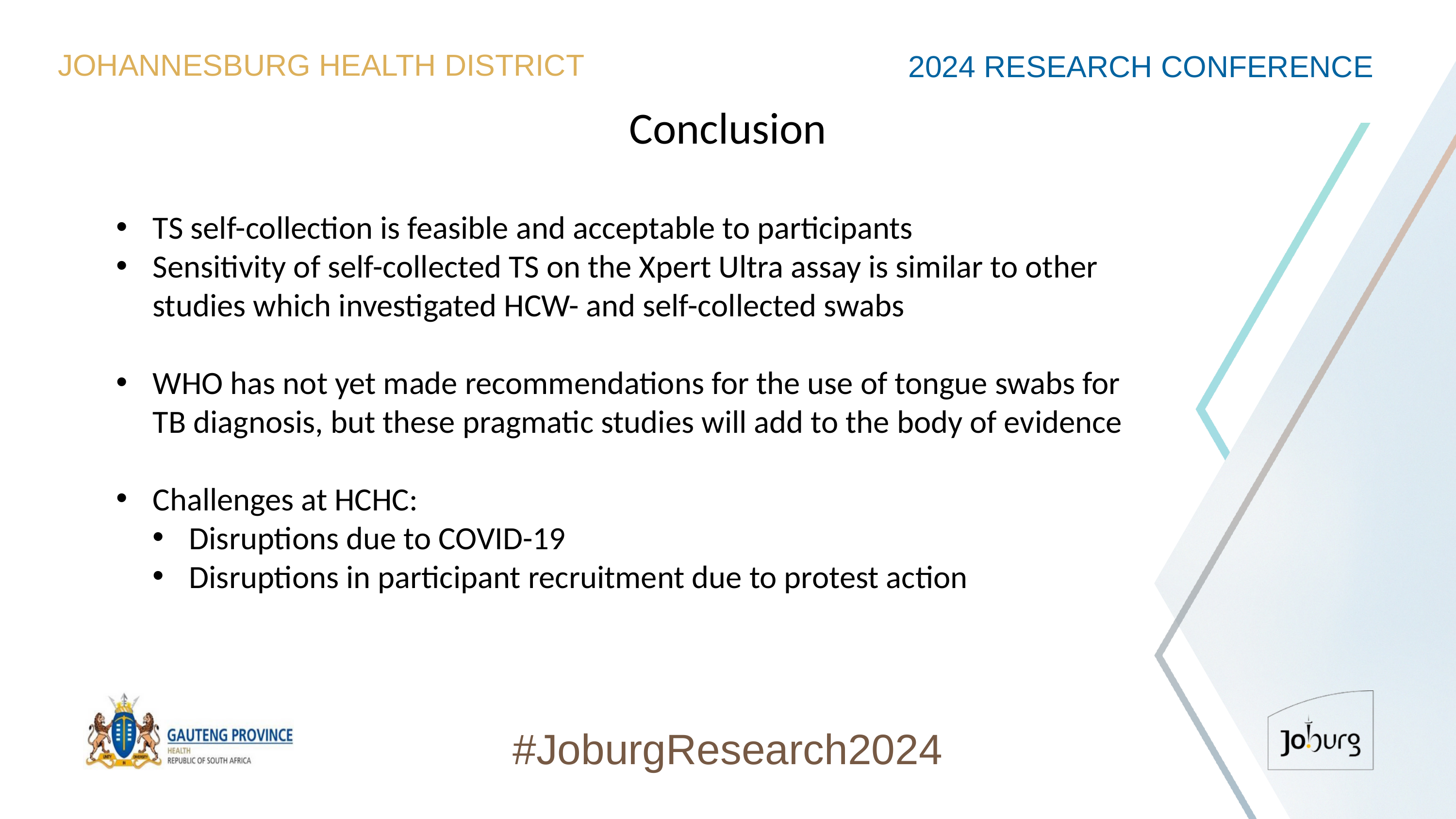

JOHANNESBURG HEALTH DISTRICT
2024 RESEARCH CONFERENCE
# Conclusion

TS self-collection is feasible and acceptable to participants
Sensitivity of self-collected TS on the Xpert Ultra assay is similar to other studies which investigated HCW- and self-collected swabs

WHO has not yet made recommendations for the use of tongue swabs for TB diagnosis, but these pragmatic studies will add to the body of evidence

Challenges at HCHC:
Disruptions due to COVID-19
Disruptions in participant recruitment due to protest action

#JoburgResearch2024